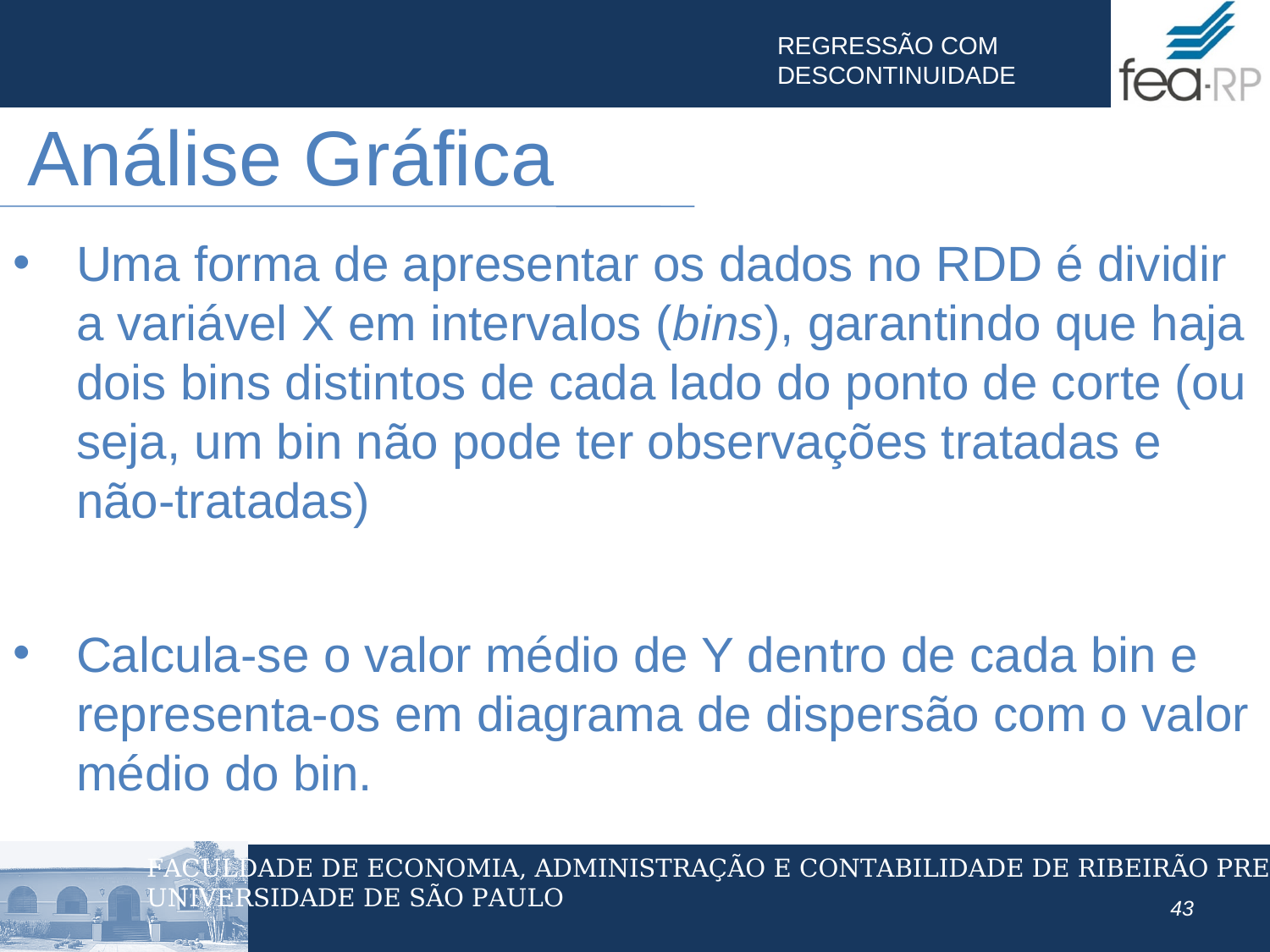

Análise Gráfica
Uma forma de apresentar os dados no RDD é dividir a variável X em intervalos (bins), garantindo que haja dois bins distintos de cada lado do ponto de corte (ou seja, um bin não pode ter observações tratadas e não-tratadas)

Calcula-se o valor médio de Y dentro de cada bin e representa-os em diagrama de dispersão com o valor médio do bin.
43